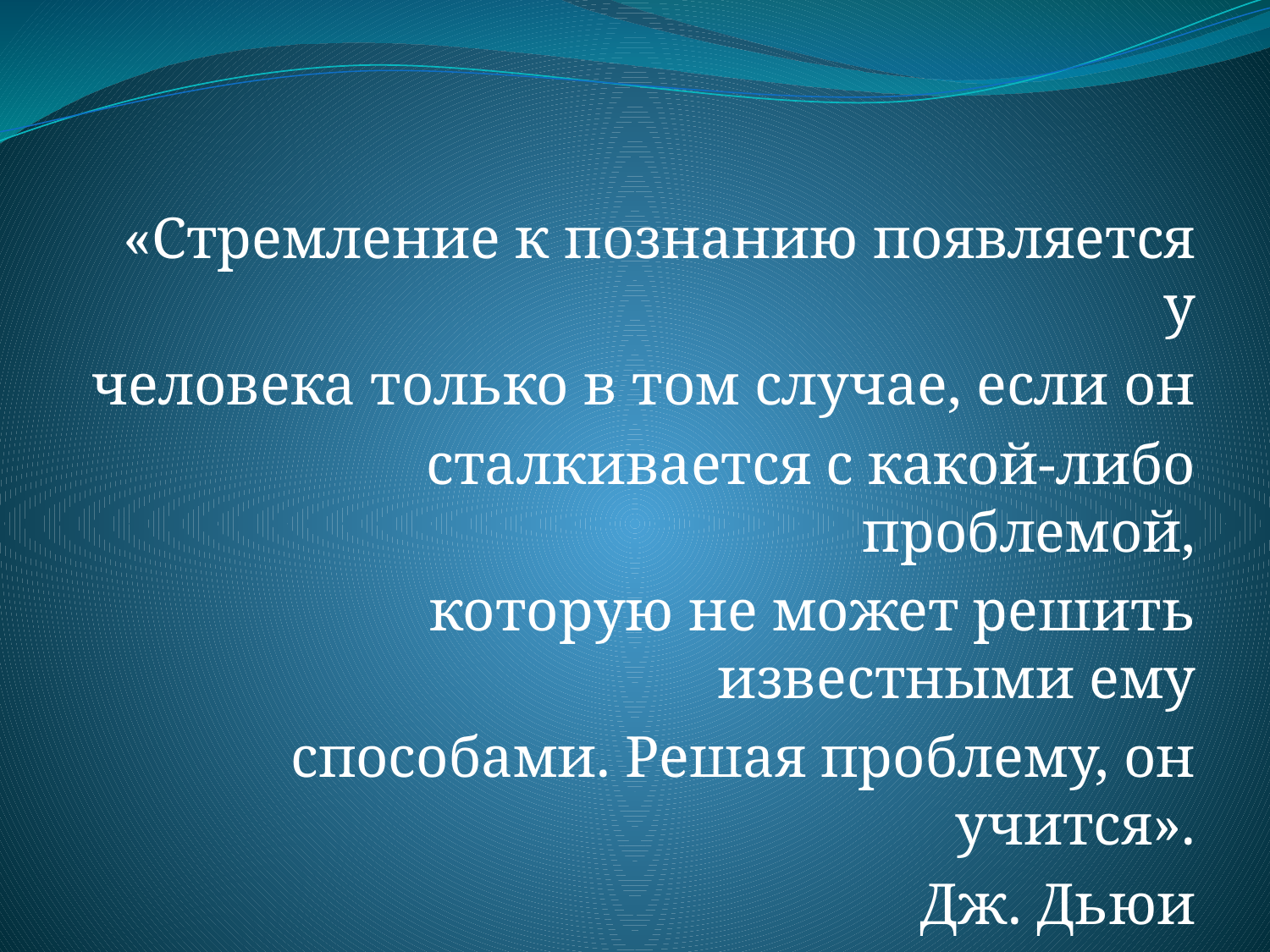

«Стремление к познанию появляется у
человека только в том случае, если он
сталкивается с какой-либо проблемой,
которую не может решить известными ему
способами. Решая проблему, он учится».
Дж. Дьюи